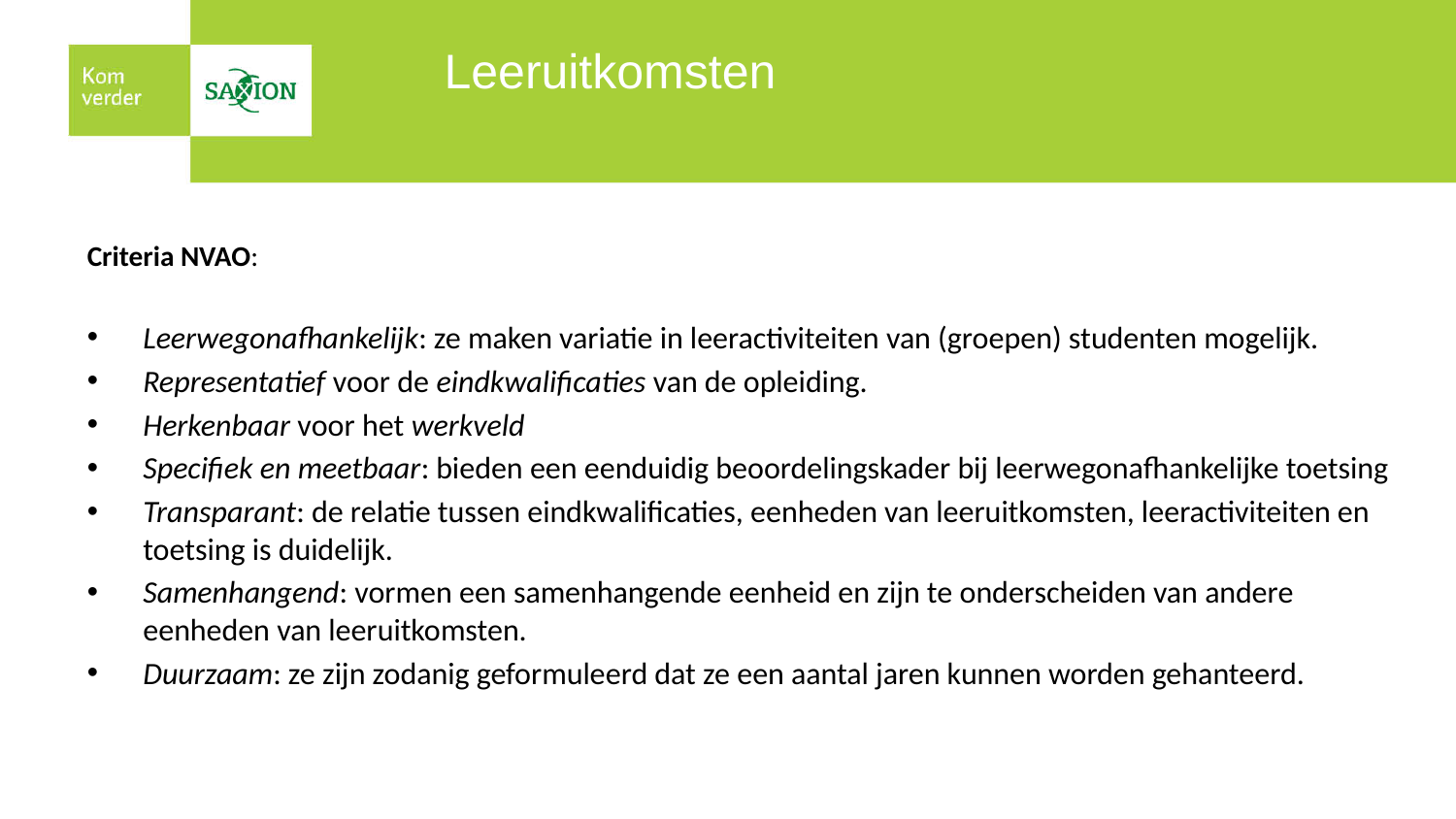

# Leeruitkomsten

Criteria NVAO:

Leerwegonafhankelijk: ze maken variatie in leeractiviteiten van (groepen) studenten mogelijk.
Representatief voor de eindkwalificaties van de opleiding.
Herkenbaar voor het werkveld
Specifiek en meetbaar: bieden een eenduidig beoordelingskader bij leerwegonafhankelijke toetsing
Transparant: de relatie tussen eindkwalificaties, eenheden van leeruitkomsten, leeractiviteiten en toetsing is duidelijk.
Samenhangend: vormen een samenhangende eenheid en zijn te onderscheiden van andere eenheden van leeruitkomsten.
Duurzaam: ze zijn zodanig geformuleerd dat ze een aantal jaren kunnen worden gehanteerd.